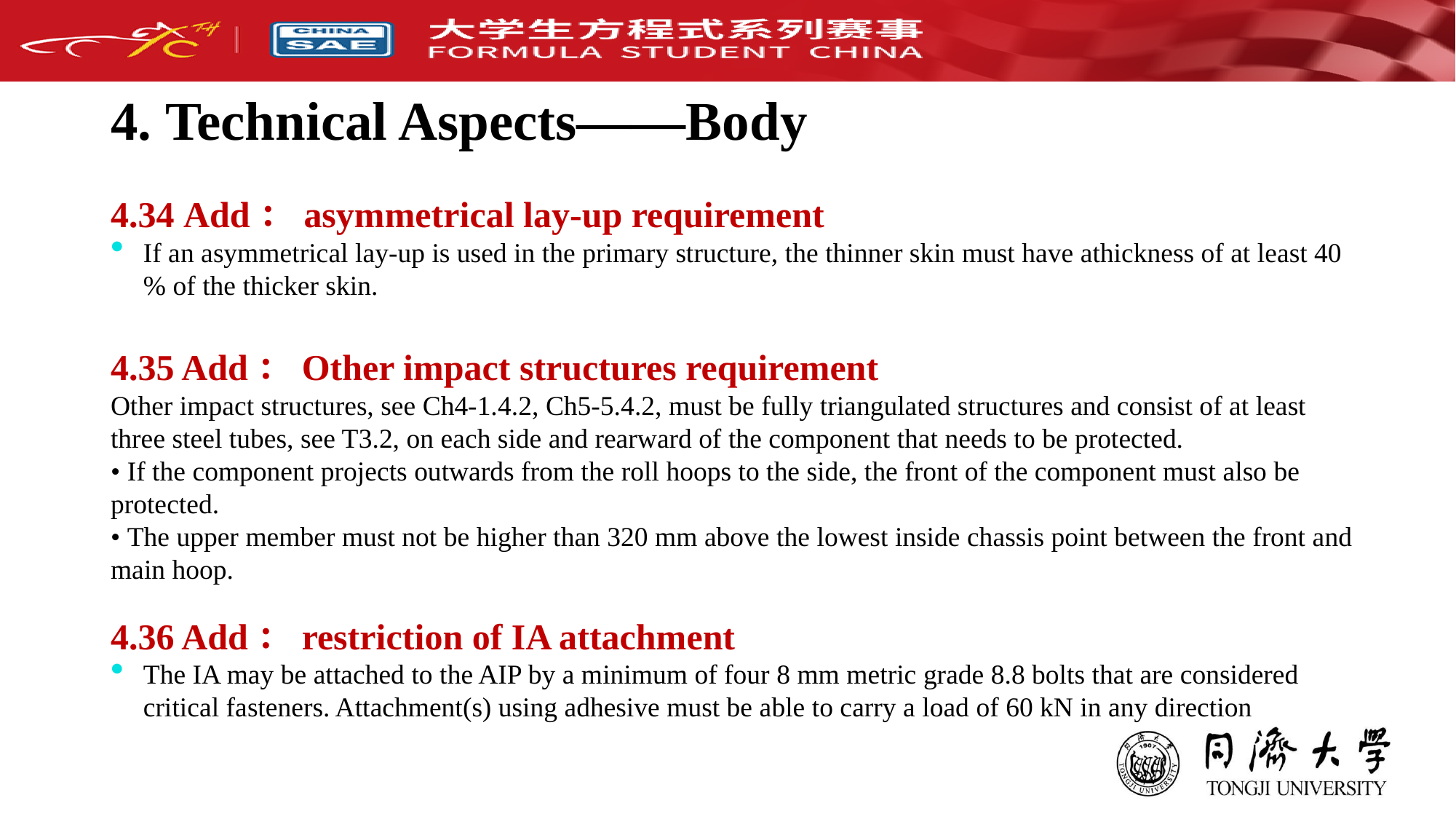

# 4. Technical Aspects——Body
4.34 Add：asymmetrical lay-up requirement
If an asymmetrical lay-up is used in the primary structure, the thinner skin must have athickness of at least 40 % of the thicker skin.

4.35 Add：Other impact structures requirement
Other impact structures, see Ch4-1.4.2, Ch5-5.4.2, must be fully triangulated structures and consist of at least three steel tubes, see T3.2, on each side and rearward of the component that needs to be protected.
• If the component projects outwards from the roll hoops to the side, the front of the component must also be protected.
• The upper member must not be higher than 320 mm above the lowest inside chassis point between the front and main hoop.

4.36 Add：restriction of IA attachment
The IA may be attached to the AIP by a minimum of four 8 mm metric grade 8.8 bolts that are considered critical fasteners. Attachment(s) using adhesive must be able to carry a load of 60 kN in any direction